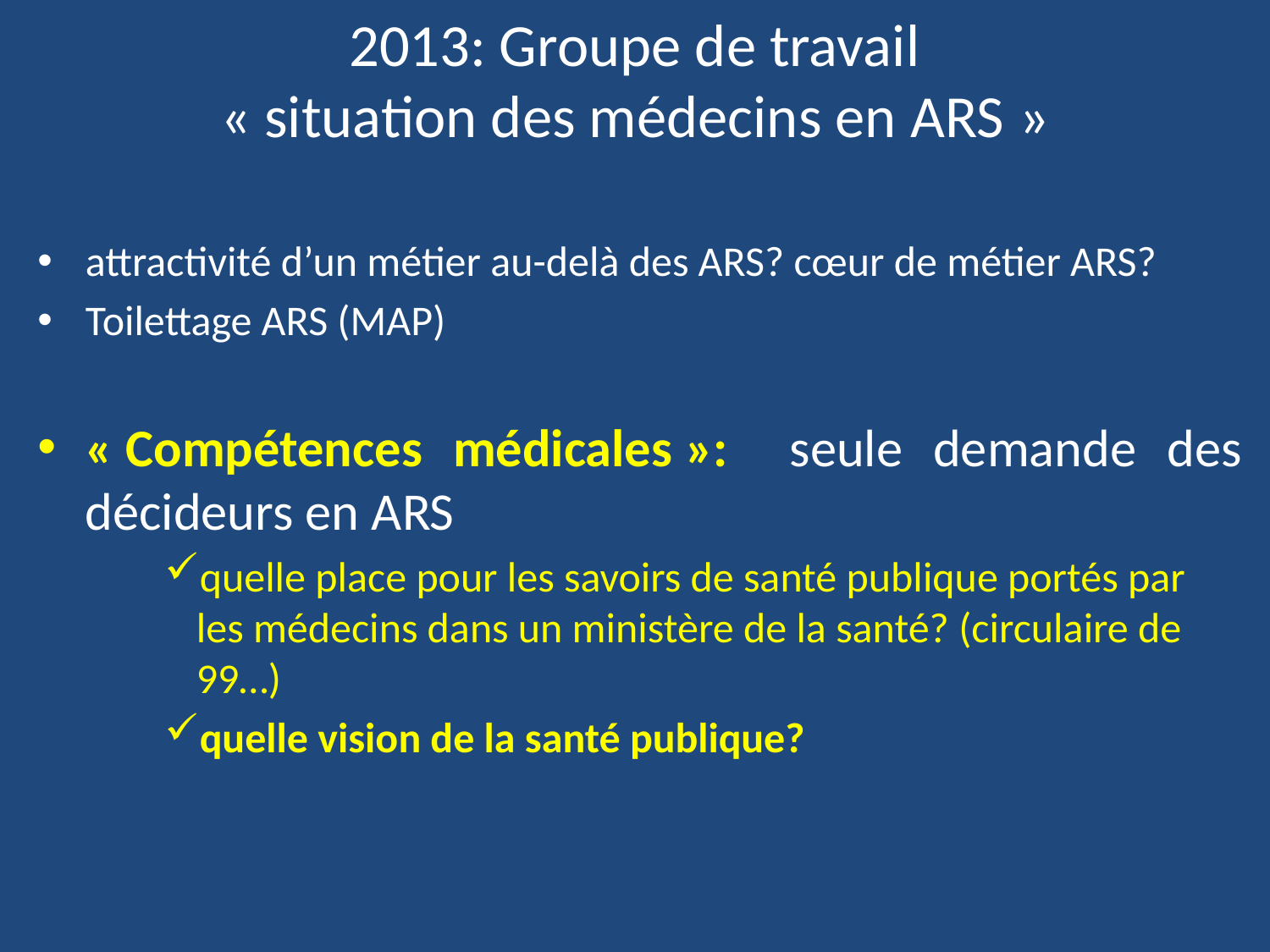

# 2013: Groupe de travail « situation des médecins en ARS »

attractivité d’un métier au-delà des ARS? cœur de métier ARS?
Toilettage ARS (MAP)

« Compétences médicales »:  seule demande des décideurs en ARS
quelle place pour les savoirs de santé publique portés par les médecins dans un ministère de la santé? (circulaire de 99…)
quelle vision de la santé publique?